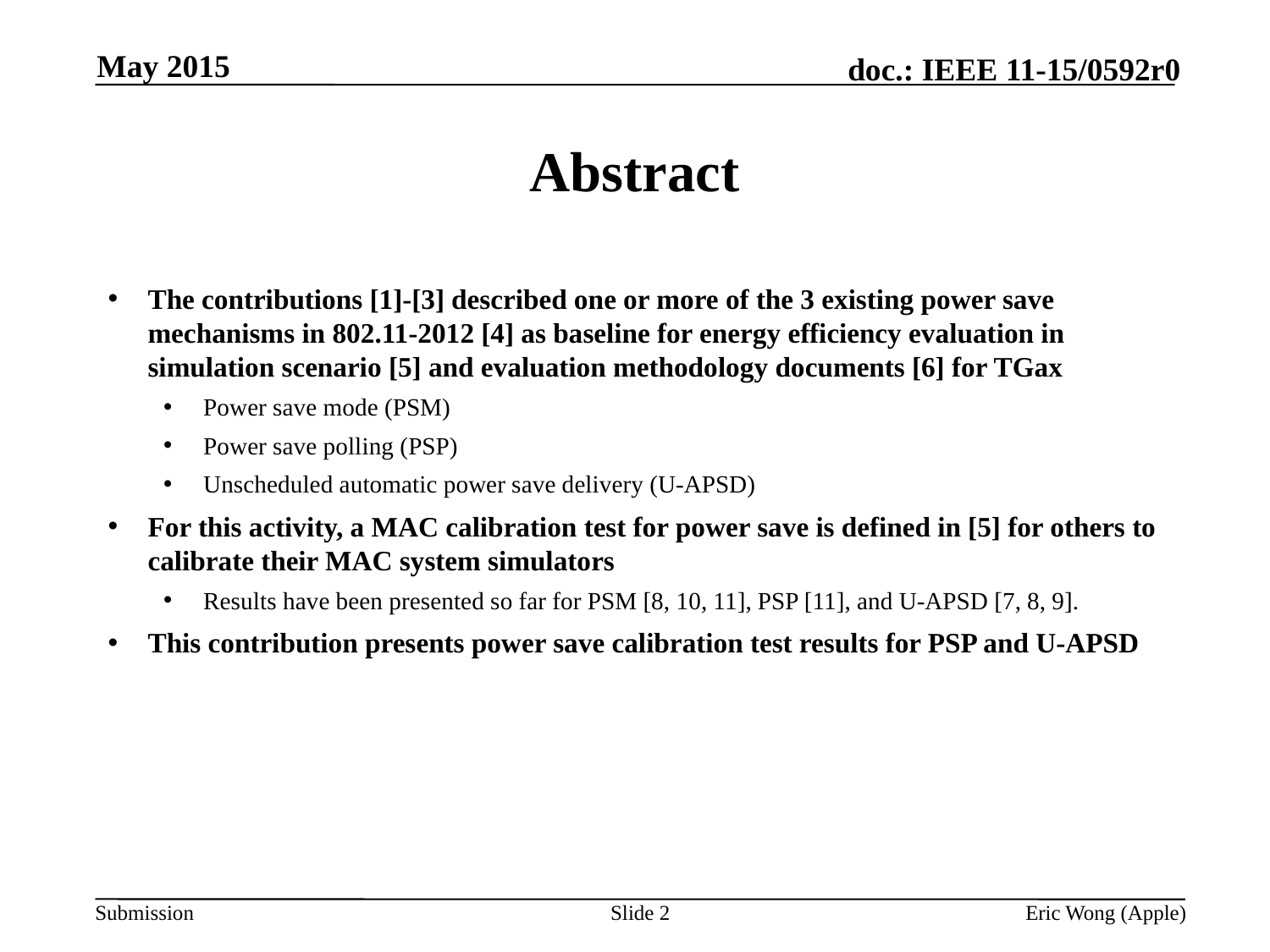

May 2015
# Abstract
The contributions [1]-[3] described one or more of the 3 existing power save mechanisms in 802.11-2012 [4] as baseline for energy efficiency evaluation in simulation scenario [5] and evaluation methodology documents [6] for TGax
Power save mode (PSM)
Power save polling (PSP)
Unscheduled automatic power save delivery (U-APSD)
For this activity, a MAC calibration test for power save is defined in [5] for others to calibrate their MAC system simulators
Results have been presented so far for PSM [8, 10, 11], PSP [11], and U-APSD [7, 8, 9].
This contribution presents power save calibration test results for PSP and U-APSD
Slide 2
Eric Wong (Apple)